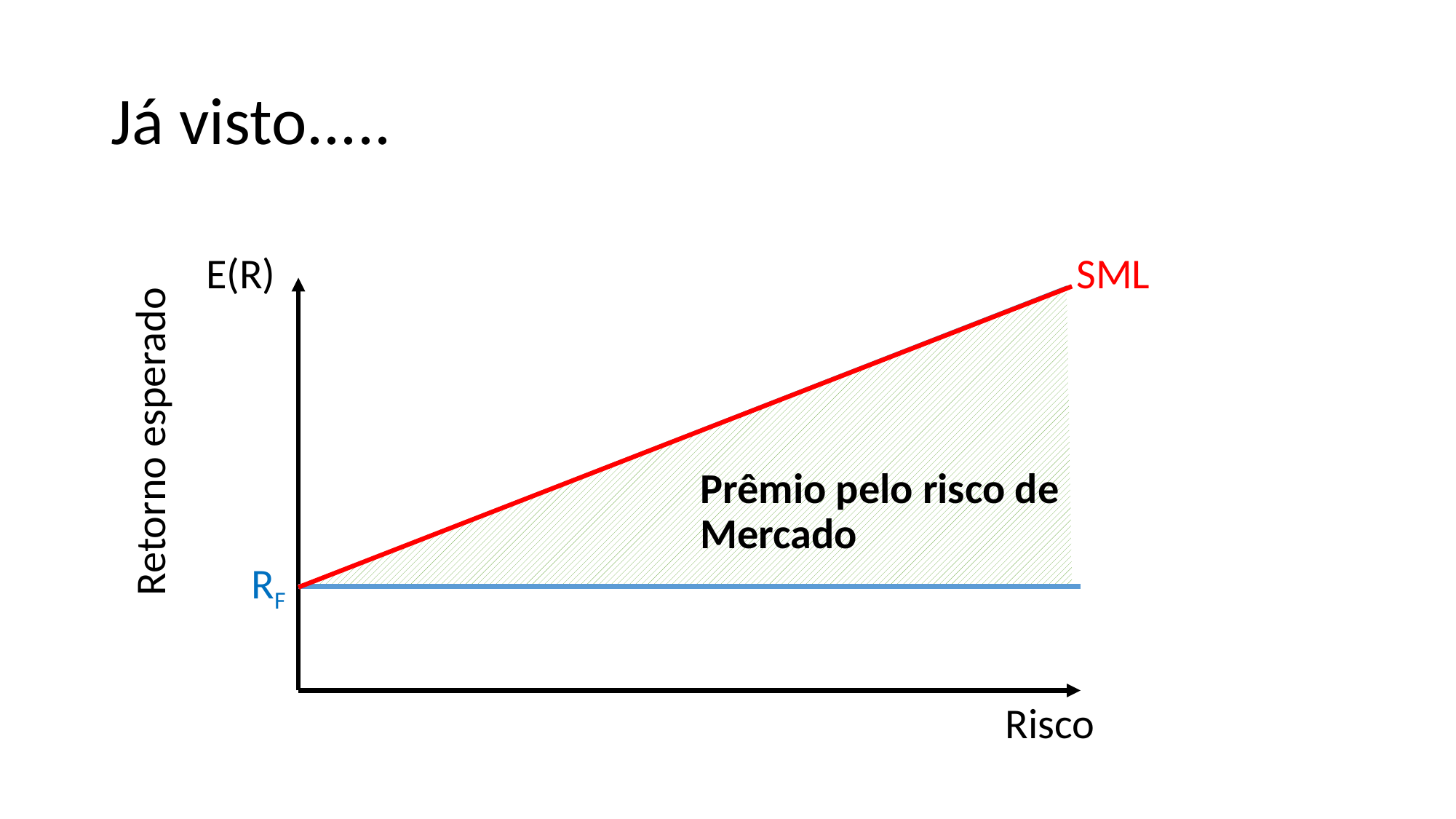

# Já visto.....
E(R)
SML
Retorno esperado

Prêmio pelo risco de Mercado
RF
Risco